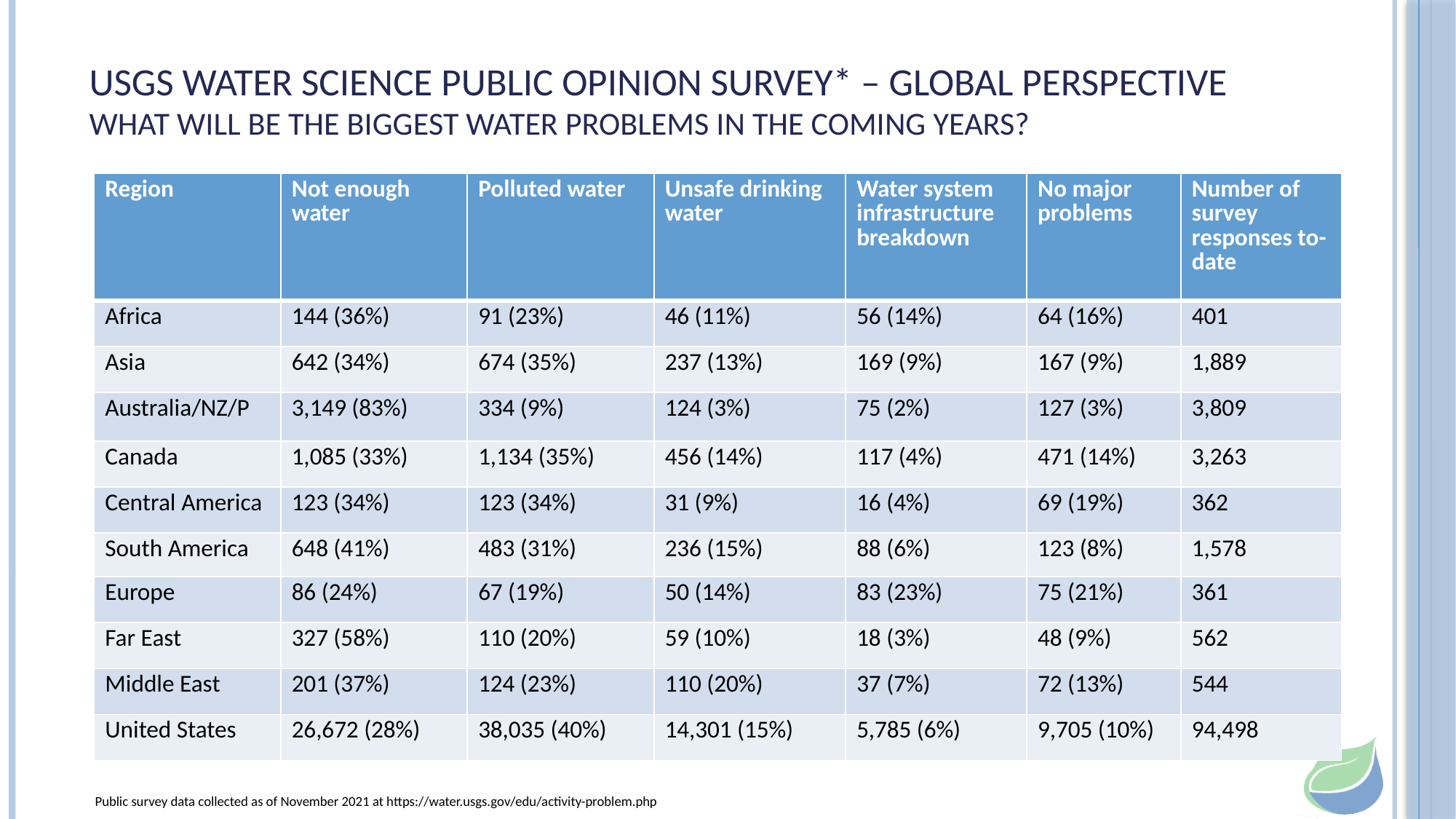

# USGS Water Science Public Opinion Survey* – Global Perspective What will be the biggest water problems in the coming years?
| Region | Not enough water | Polluted water | Unsafe drinking water | Water system infrastructure breakdown | No major problems | Number of survey responses to-date |
| --- | --- | --- | --- | --- | --- | --- |
| Africa | 144 (36%) | 91 (23%) | 46 (11%) | 56 (14%) | 64 (16%) | 401 |
| Asia | 642 (34%) | 674 (35%) | 237 (13%) | 169 (9%) | 167 (9%) | 1,889 |
| Australia/NZ/P | 3,149 (83%) | 334 (9%) | 124 (3%) | 75 (2%) | 127 (3%) | 3,809 |
| Canada | 1,085 (33%) | 1,134 (35%) | 456 (14%) | 117 (4%) | 471 (14%) | 3,263 |
| Central America | 123 (34%) | 123 (34%) | 31 (9%) | 16 (4%) | 69 (19%) | 362 |
| South America | 648 (41%) | 483 (31%) | 236 (15%) | 88 (6%) | 123 (8%) | 1,578 |
| Europe | 86 (24%) | 67 (19%) | 50 (14%) | 83 (23%) | 75 (21%) | 361 |
| Far East | 327 (58%) | 110 (20%) | 59 (10%) | 18 (3%) | 48 (9%) | 562 |
| Middle East | 201 (37%) | 124 (23%) | 110 (20%) | 37 (7%) | 72 (13%) | 544 |
| United States | 26,672 (28%) | 38,035 (40%) | 14,301 (15%) | 5,785 (6%) | 9,705 (10%) | 94,498 |
Public survey data collected as of November 2021 at https://water.usgs.gov/edu/activity-problem.php